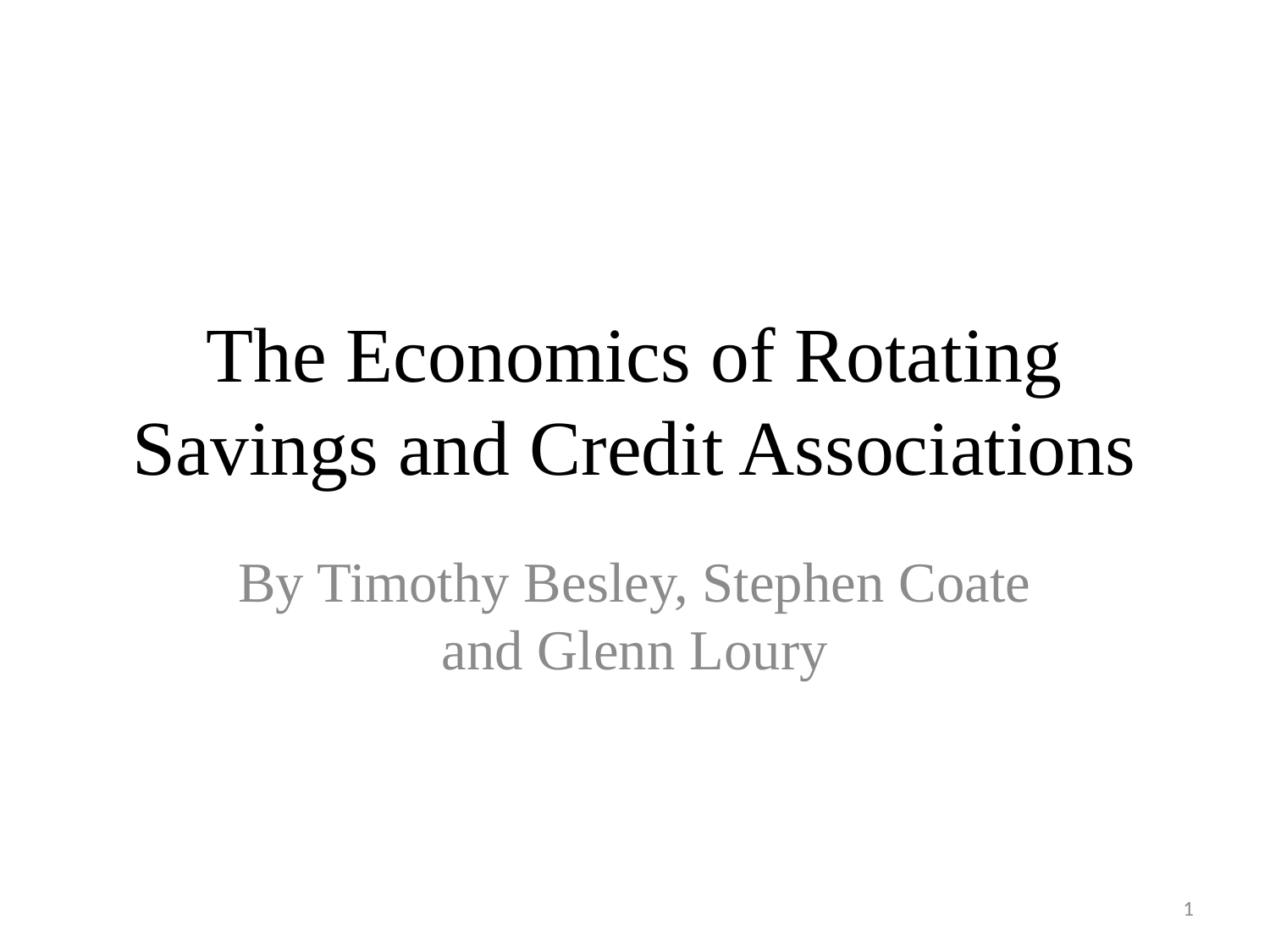

# The Economics of Rotating Savings and Credit Associations
By Timothy Besley, Stephen Coate and Glenn Loury
1